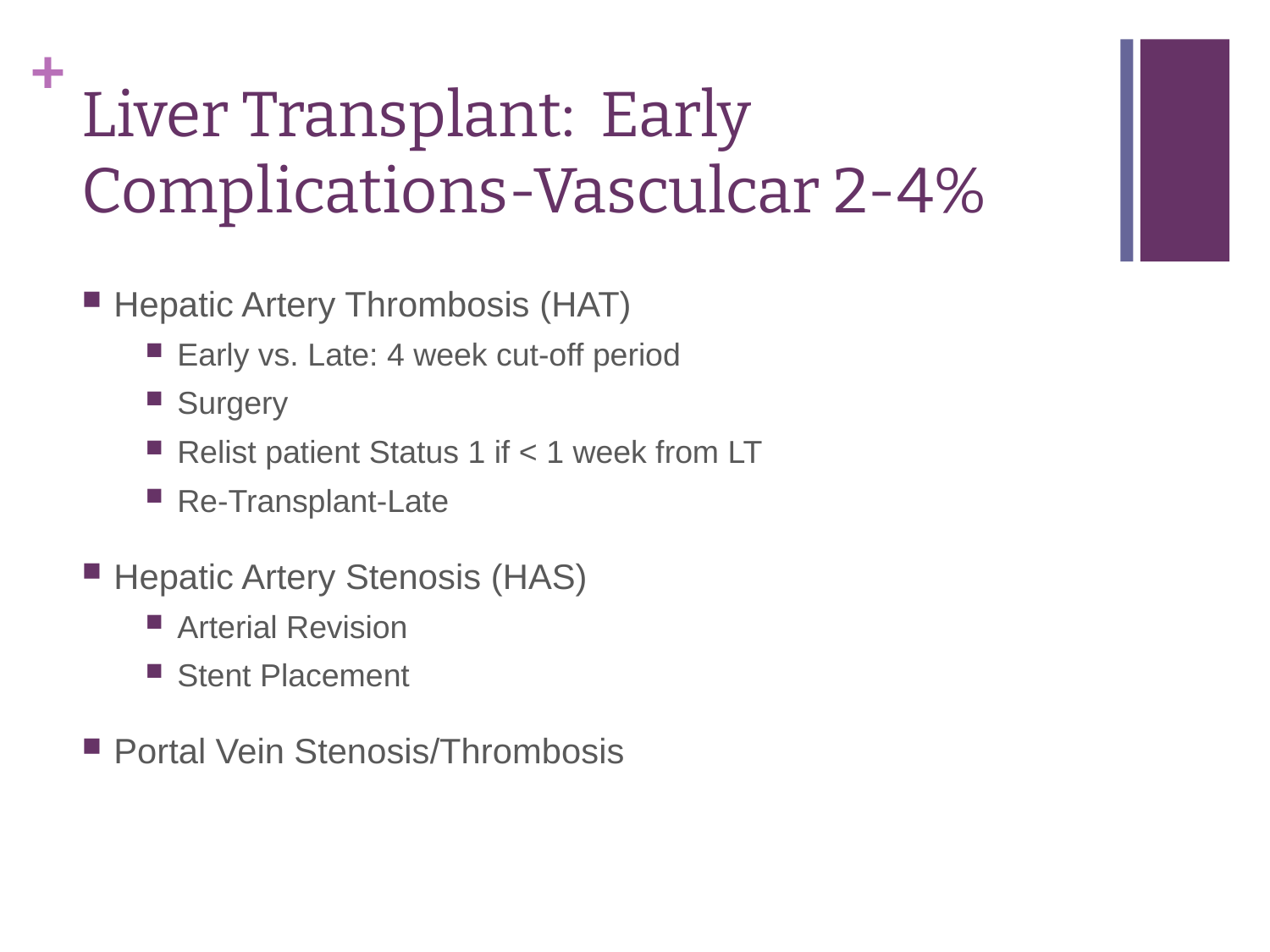

# Liver Transplant:  Early Complications-Vasculcar 2-4%
Hepatic Artery Thrombosis (HAT)
Early vs. Late: 4 week cut-off period
Surgery
Relist patient Status 1 if < 1 week from LT
Re-Transplant-Late
Hepatic Artery Stenosis (HAS)
Arterial Revision
Stent Placement
Portal Vein Stenosis/Thrombosis